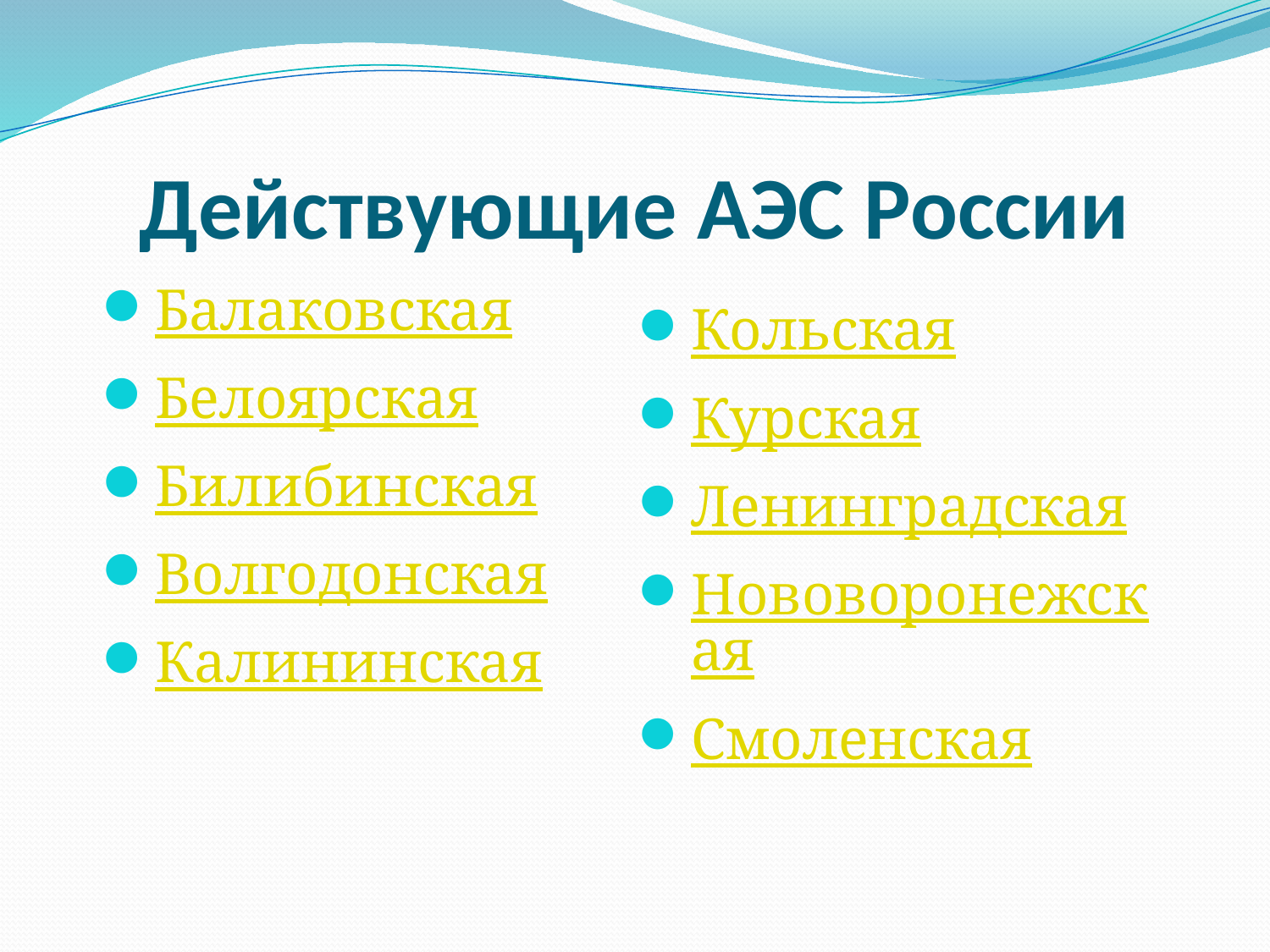

# Действующие АЭС России
Балаковская
Белоярская
Билибинская
Волгодонская
Калининская

Кольская
Курская
Ленинградская
Нововоронежская
Смоленская